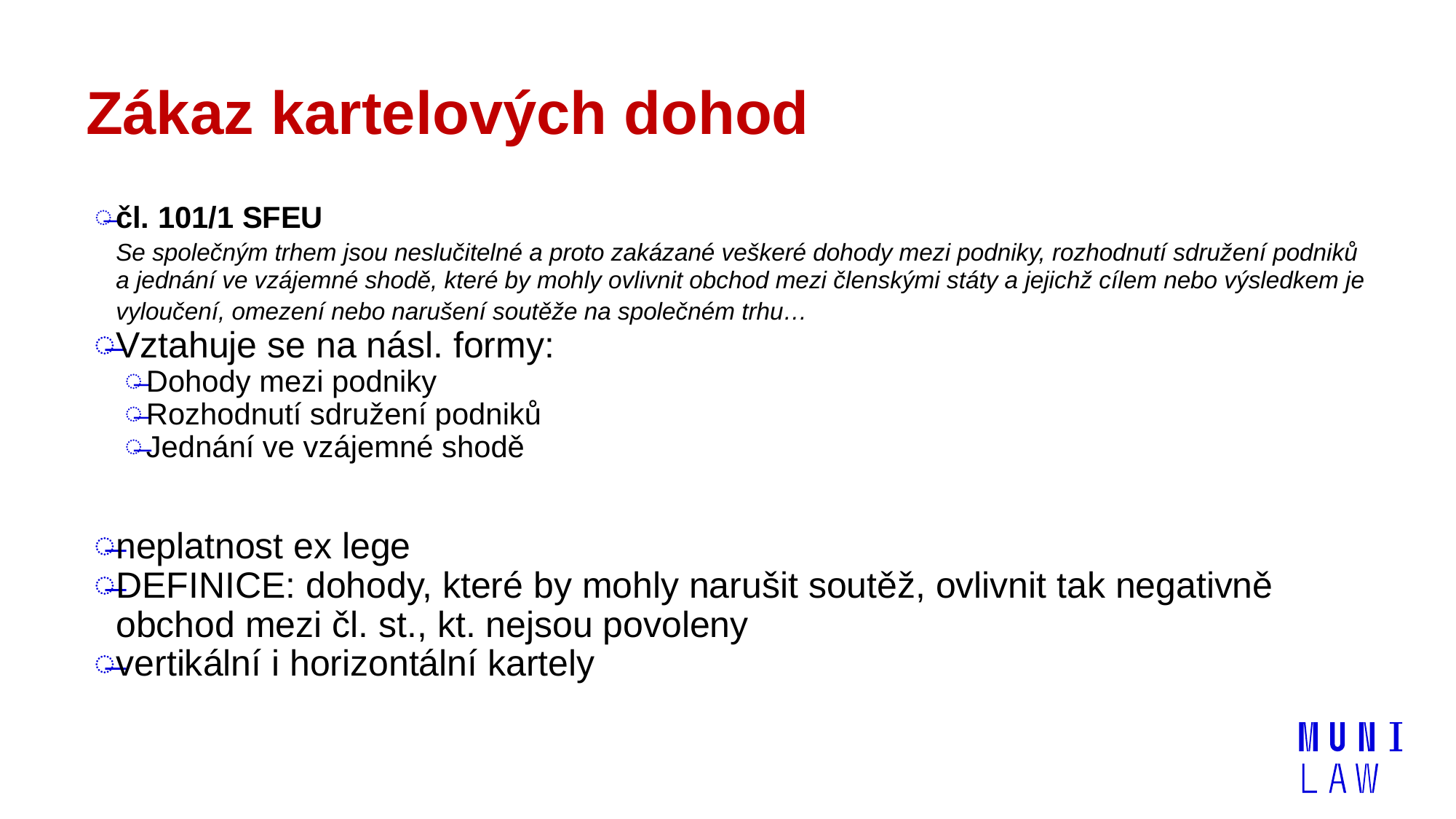

# Zákaz kartelových dohod
čl. 101/1 SFEU
	Se společným trhem jsou neslučitelné a proto zakázané veškeré dohody mezi podniky, rozhodnutí sdružení podniků a jednání ve vzájemné shodě, které by mohly ovlivnit obchod mezi členskými státy a jejichž cílem nebo výsledkem je vyloučení, omezení nebo narušení soutěže na společném trhu…
Vztahuje se na násl. formy:
Dohody mezi podniky
Rozhodnutí sdružení podniků
Jednání ve vzájemné shodě

neplatnost ex lege
DEFINICE: dohody, které by mohly narušit soutěž, ovlivnit tak negativně obchod mezi čl. st., kt. nejsou povoleny
vertikální i horizontální kartely